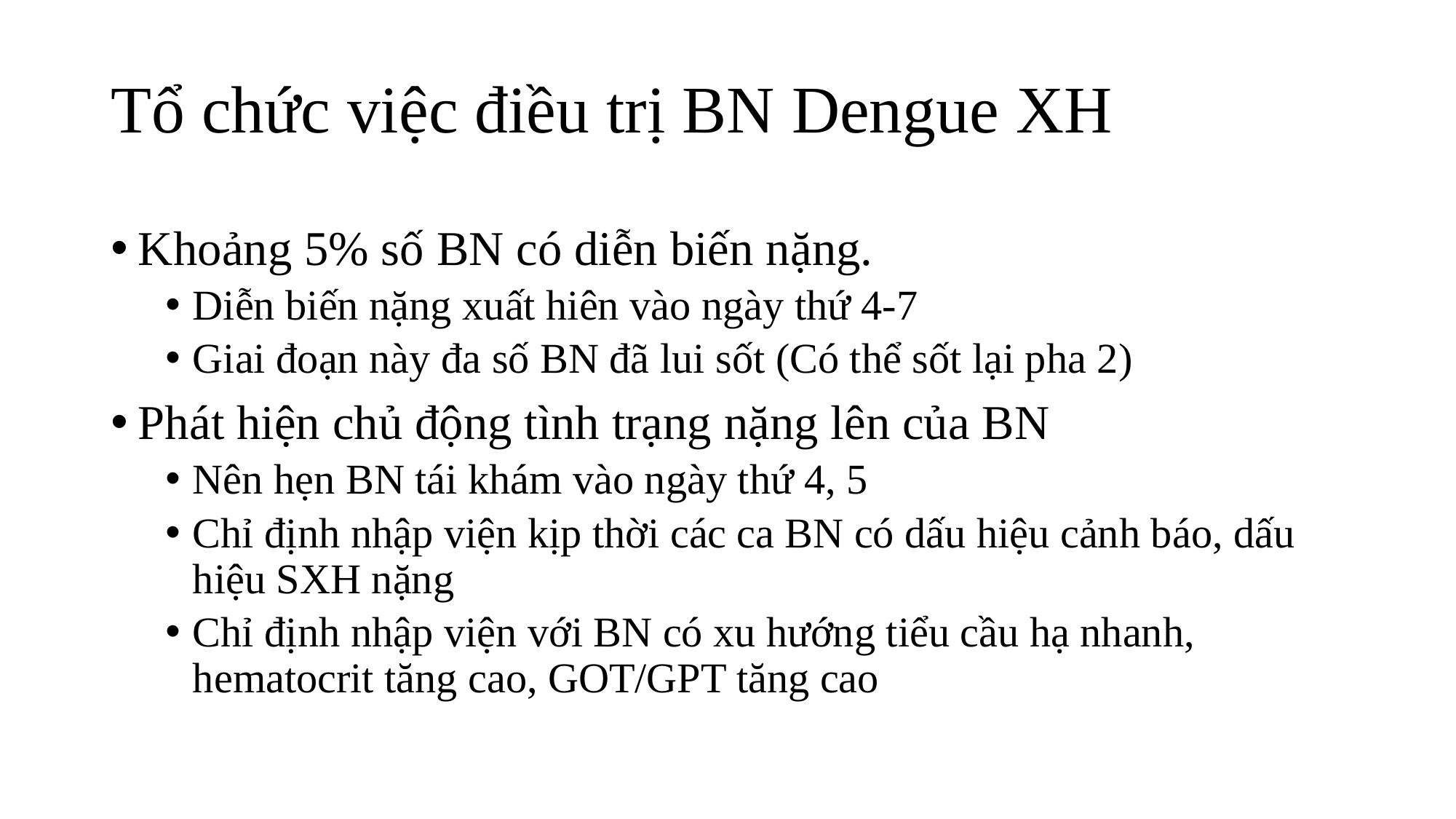

# Tổ chức việc điều trị BN Dengue XH
Khoảng 5% số BN có diễn biến nặng.
Diễn biến nặng xuất hiên vào ngày thứ 4-7
Giai đoạn này đa số BN đã lui sốt (Có thể sốt lại pha 2)
Phát hiện chủ động tình trạng nặng lên của BN
Nên hẹn BN tái khám vào ngày thứ 4, 5
Chỉ định nhập viện kịp thời các ca BN có dấu hiệu cảnh báo, dấu hiệu SXH nặng
Chỉ định nhập viện với BN có xu hướng tiểu cầu hạ nhanh, hematocrit tăng cao, GOT/GPT tăng cao